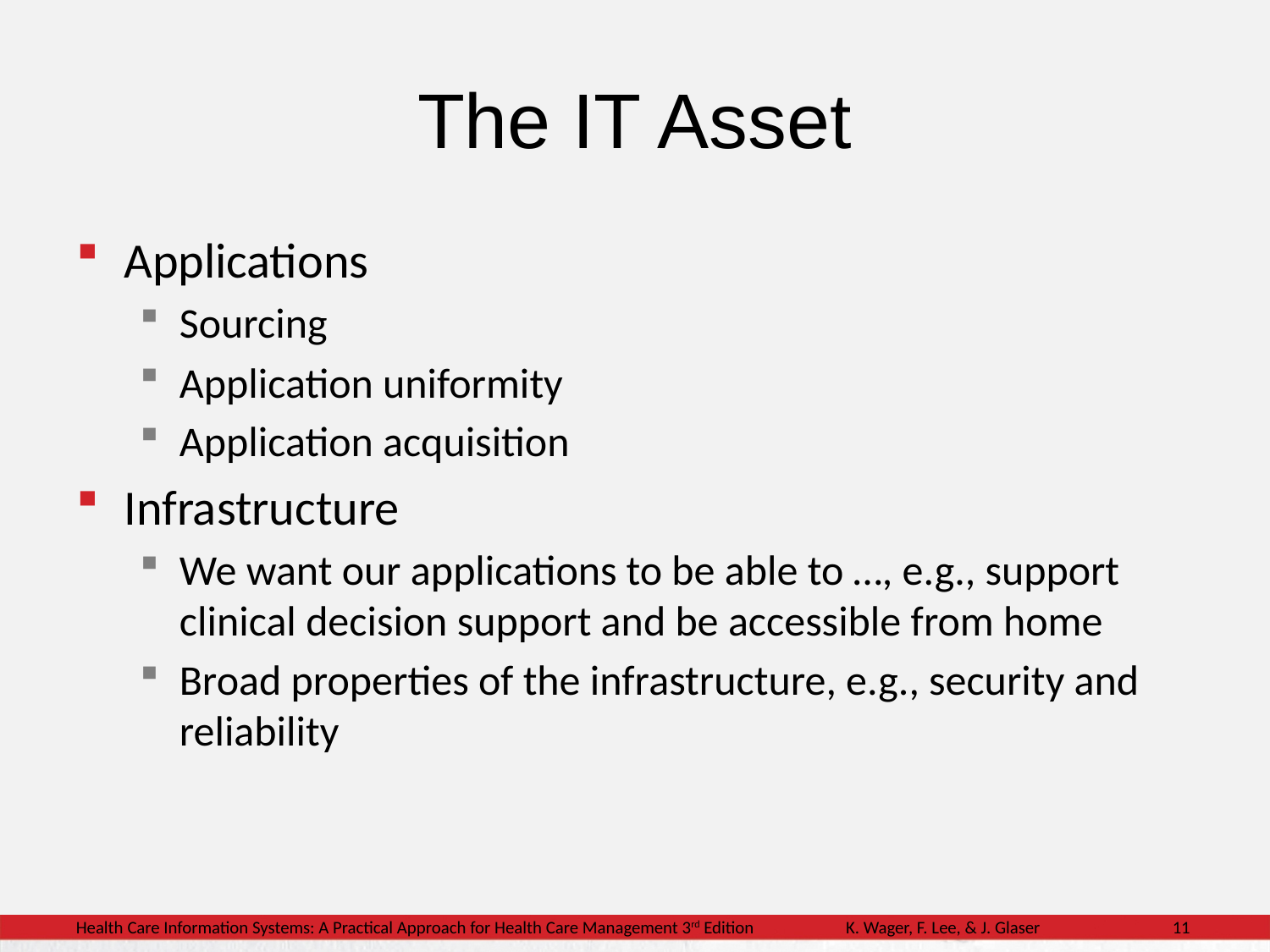

The IT Asset
Applications
Sourcing
Application uniformity
Application acquisition
Infrastructure
We want our applications to be able to …, e.g., support clinical decision support and be accessible from home
Broad properties of the infrastructure, e.g., security and reliability